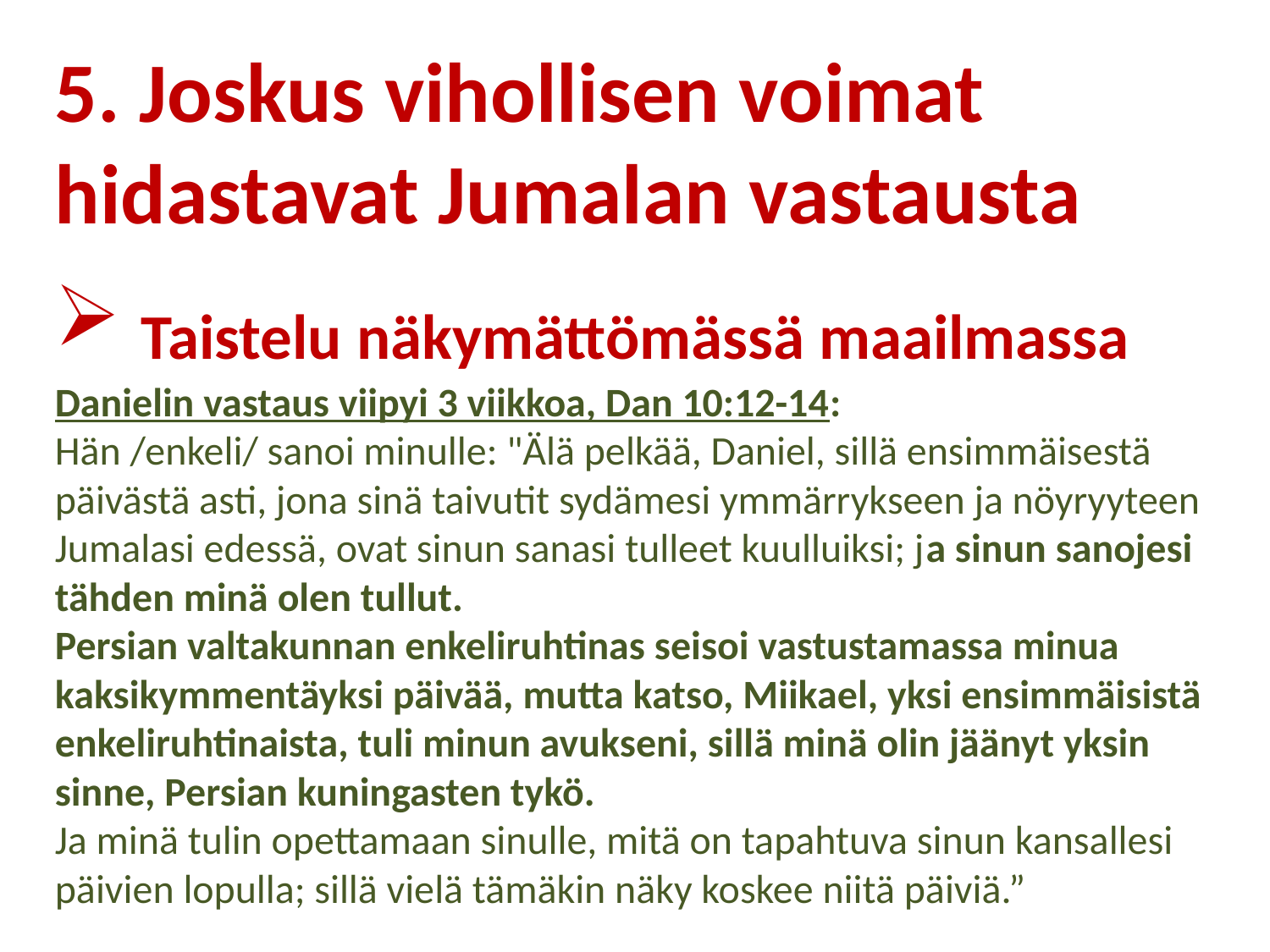

5. Joskus vihollisen voimat hidastavat Jumalan vastausta

 Taistelu näkymättömässä maailmassa Danielin vastaus viipyi 3 viikkoa, Dan 10:12-14:
Hän /enkeli/ sanoi minulle: "Älä pelkää, Daniel, sillä ensimmäisestä päivästä asti, jona sinä taivutit sydämesi ymmärrykseen ja nöyryyteen Jumalasi edessä, ovat sinun sanasi tulleet kuulluiksi; ja sinun sanojesi tähden minä olen tullut.
Persian valtakunnan enkeliruhtinas seisoi vastustamassa minua kaksikymmentäyksi päivää, mutta katso, Miikael, yksi ensimmäisistä enkeliruhtinaista, tuli minun avukseni, sillä minä olin jäänyt yksin sinne, Persian kuningasten tykö.
Ja minä tulin opettamaan sinulle, mitä on tapahtuva sinun kansallesi päivien lopulla; sillä vielä tämäkin näky koskee niitä päiviä.”